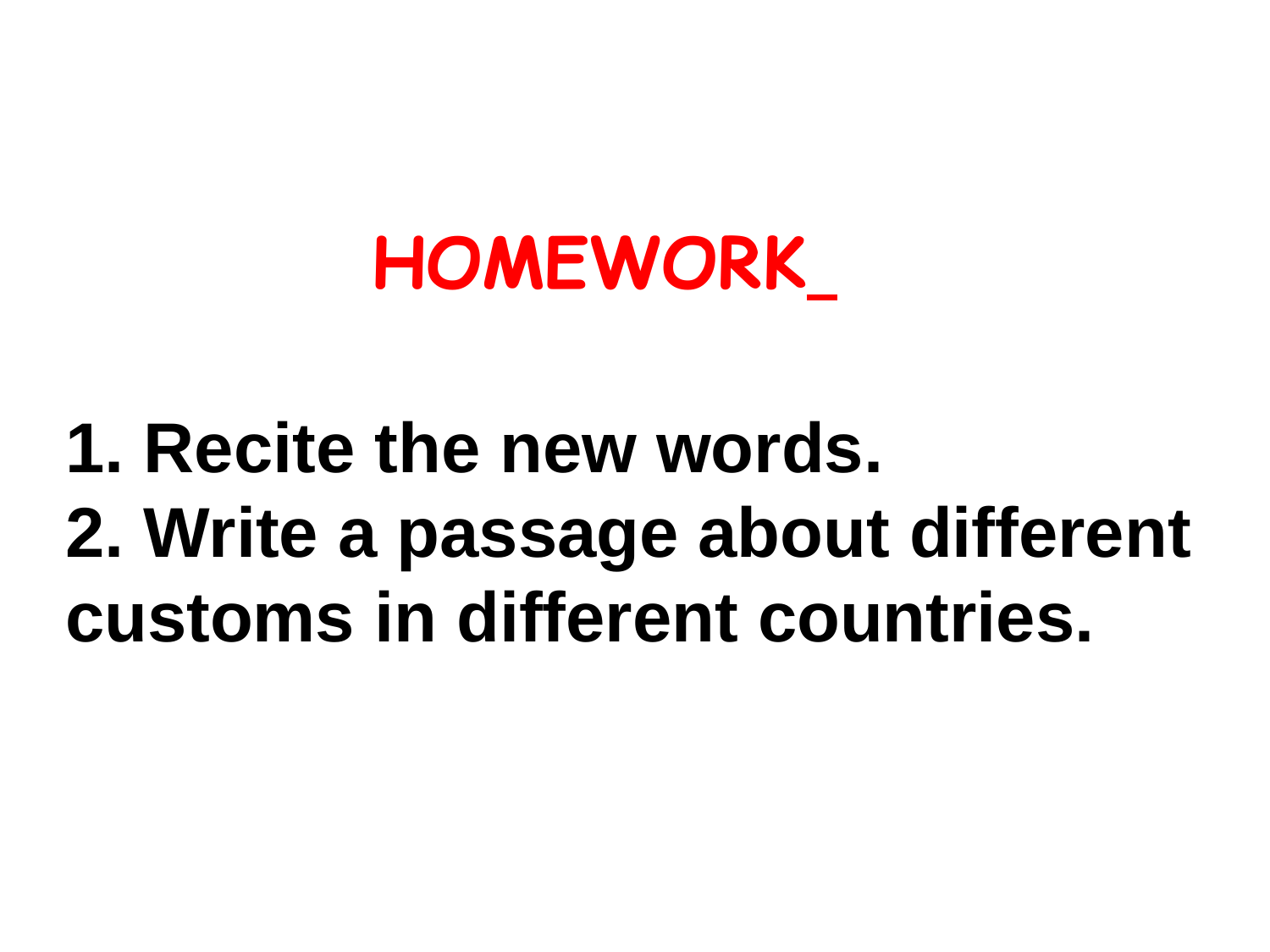

HOMEWORK
1. Recite the new words.
2. Write a passage about different customs in different countries.